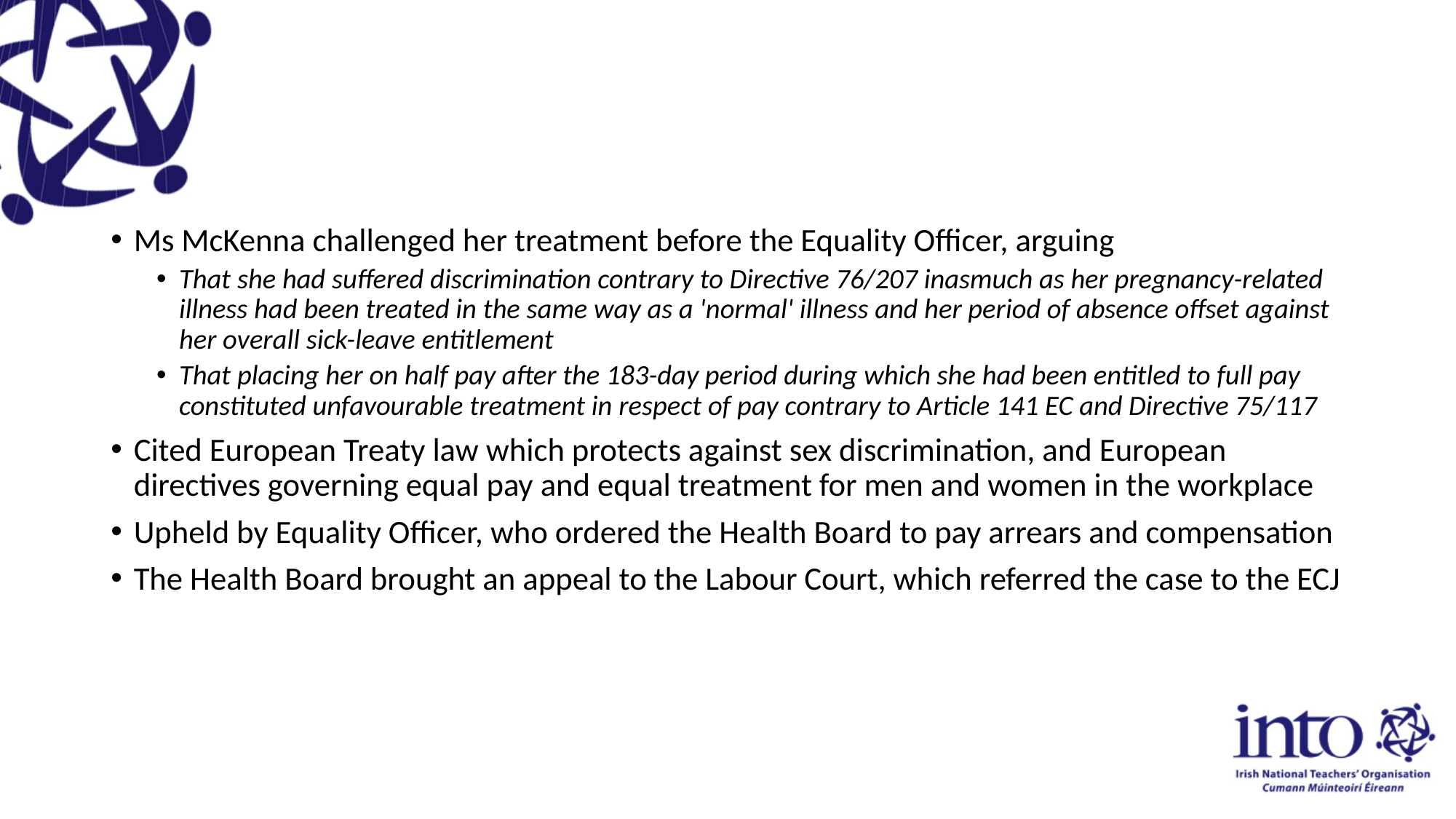

#
Ms McKenna challenged her treatment before the Equality Officer, arguing
That she had suffered discrimination contrary to Directive 76/207 inasmuch as her pregnancy-related illness had been treated in the same way as a 'normal' illness and her period of absence offset against her overall sick-leave entitlement
That placing her on half pay after the 183-day period during which she had been entitled to full pay constituted unfavourable treatment in respect of pay contrary to Article 141 EC and Directive 75/117
Cited European Treaty law which protects against sex discrimination, and European directives governing equal pay and equal treatment for men and women in the workplace
Upheld by Equality Officer, who ordered the Health Board to pay arrears and compensation
The Health Board brought an appeal to the Labour Court, which referred the case to the ECJ